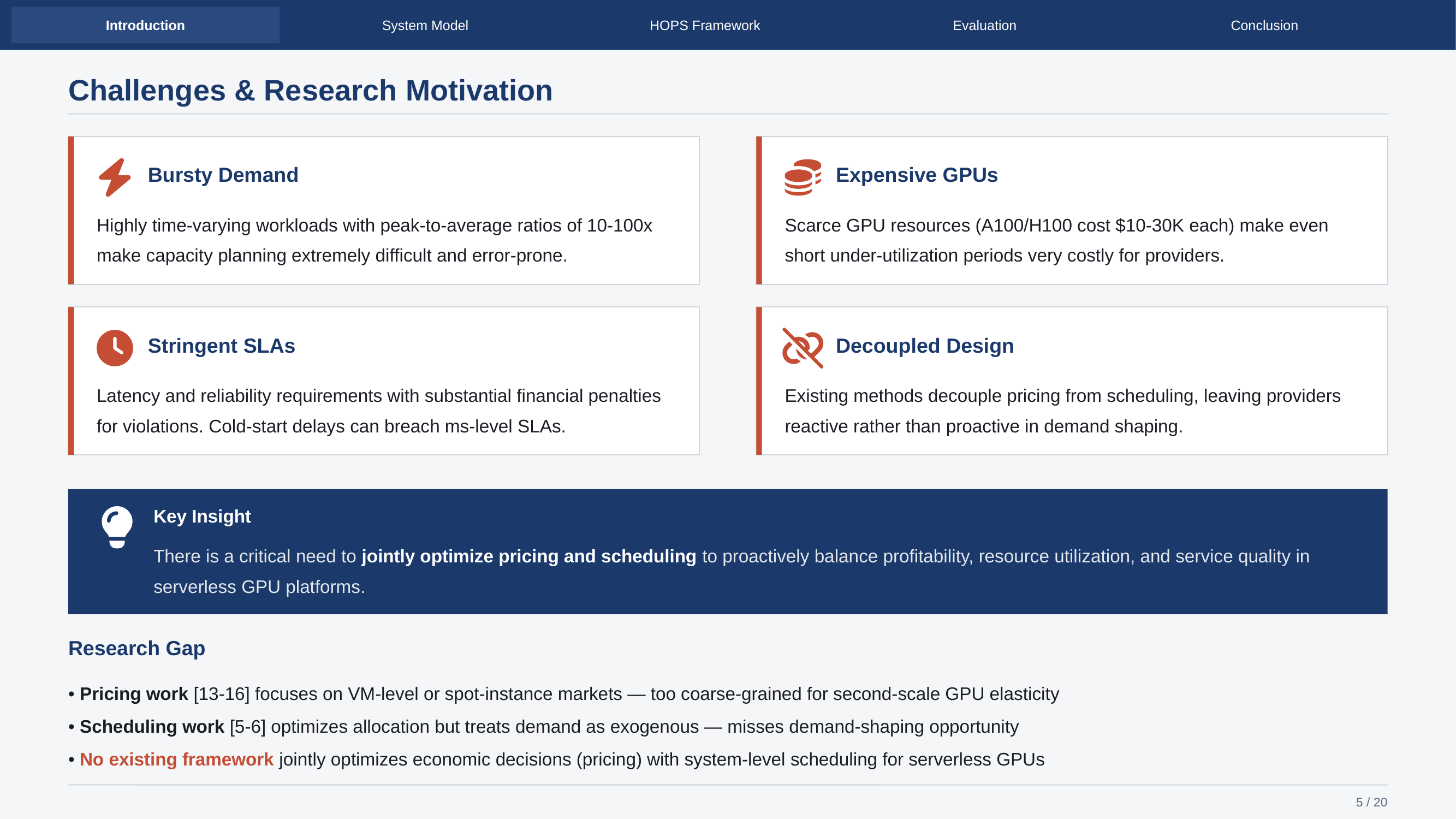

Introduction
System Model
HOPS Framework
Evaluation
Conclusion

Challenges & Research Motivation

Bursty Demand
Expensive GPUs

Highly time-varying workloads with peak-to-average ratios of 10-100x make capacity planning extremely difficult and error-prone.
Scarce GPU resources (A100/H100 cost $10-30K each) make even short under-utilization periods very costly for providers.

Stringent SLAs
Decoupled Design

Latency and reliability requirements with substantial financial penalties for violations. Cold-start delays can breach ms-level SLAs.
Existing methods decouple pricing from scheduling, leaving providers reactive rather than proactive in demand shaping.

Key Insight

There is a critical need to jointly optimize pricing and scheduling to proactively balance profitability, resource utilization, and service quality in serverless GPU platforms.
Research Gap
• Pricing work [13-16] focuses on VM-level or spot-instance markets — too coarse-grained for second-scale GPU elasticity
• Scheduling work [5-6] optimizes allocation but treats demand as exogenous — misses demand-shaping opportunity
• No existing framework jointly optimizes economic decisions (pricing) with system-level scheduling for serverless GPUs

5 / 20